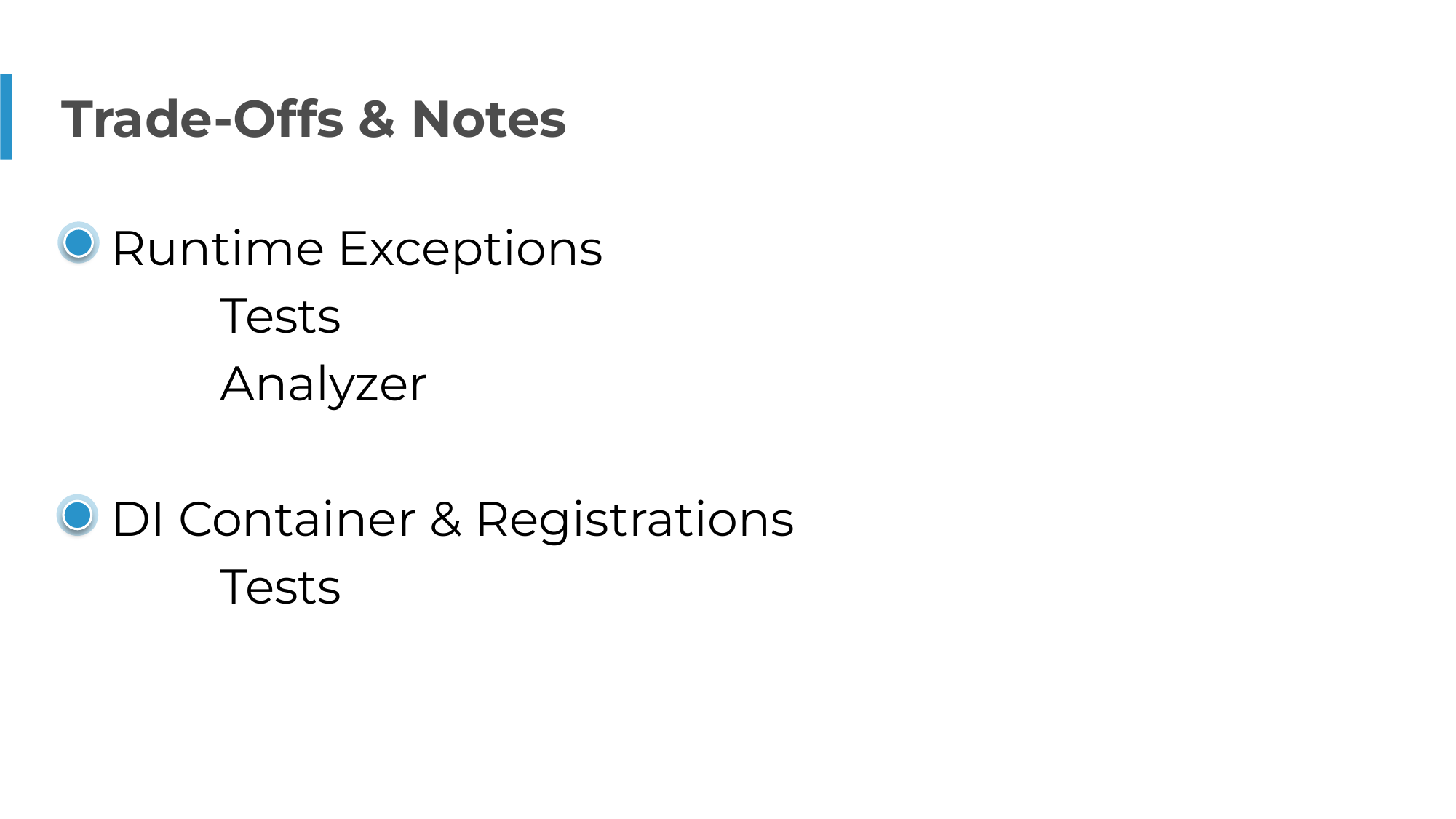

Trade-Offs & Notes
Runtime Exceptions
	Tests
	Analyzer

DI Container & Registrations
	Tests